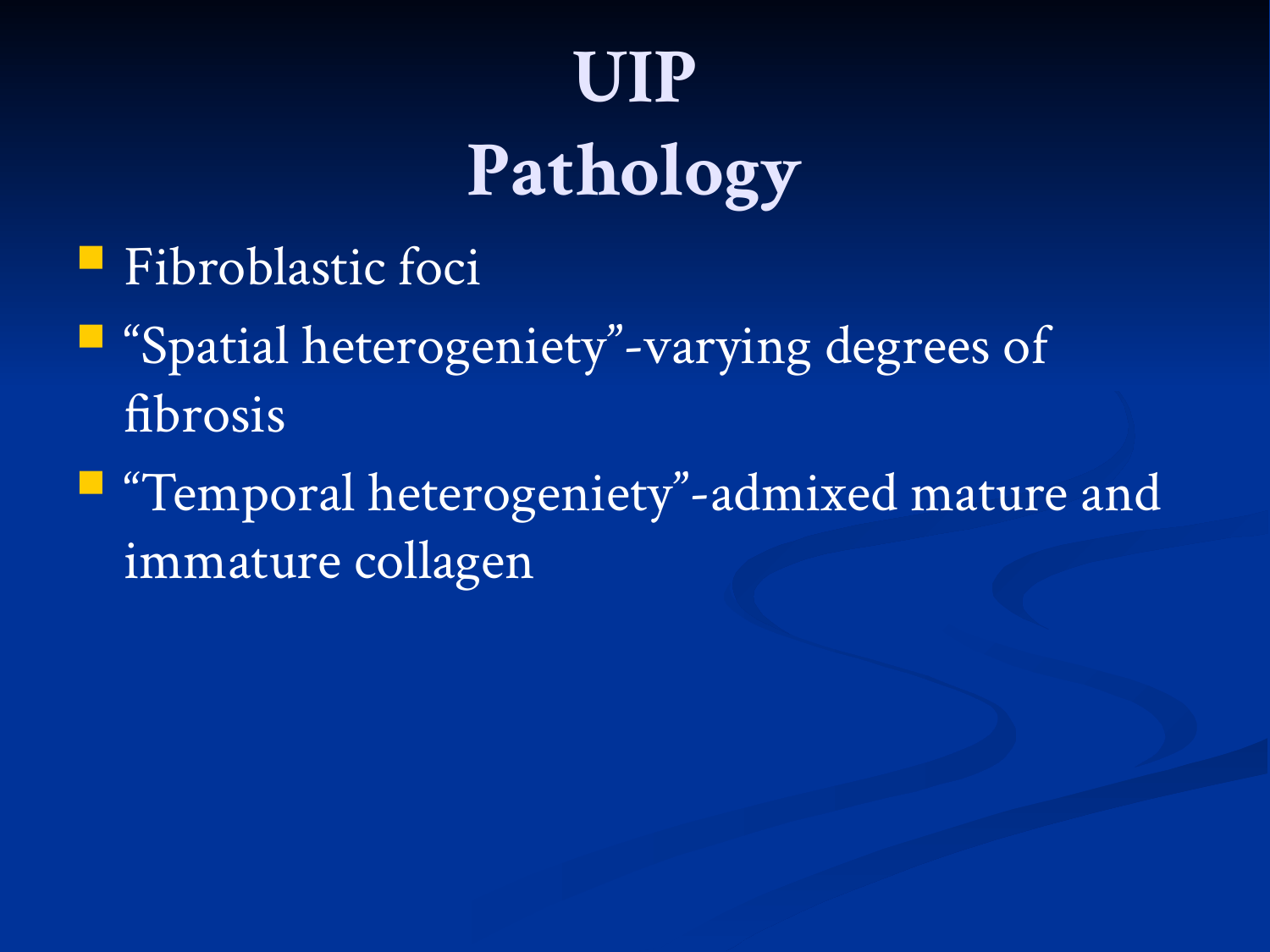

# UIP Pathology
Fibroblastic foci
“Spatial heterogeniety”-varying degrees of fibrosis
“Temporal heterogeniety”-admixed mature and immature collagen